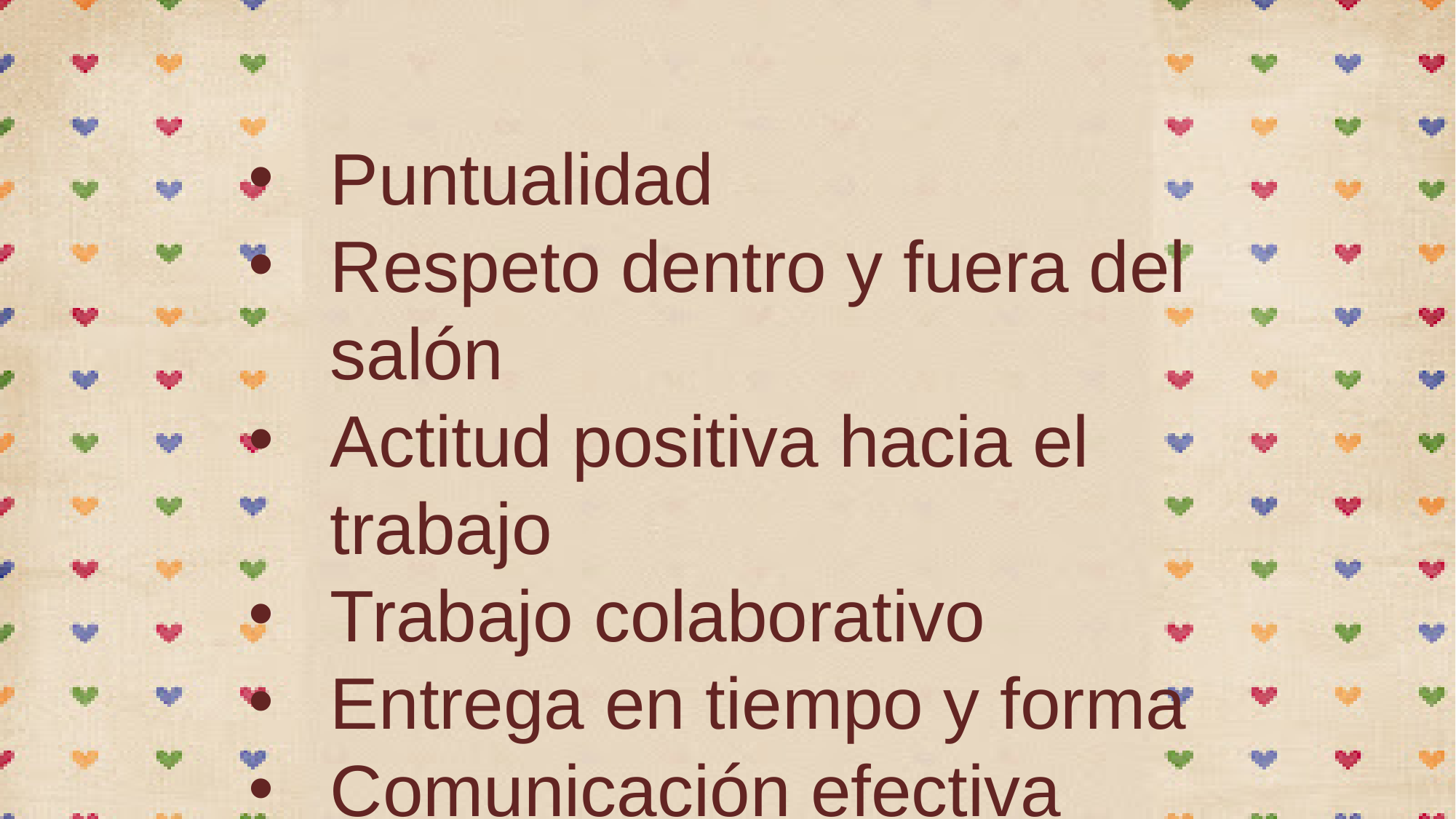

Puntualidad
Respeto dentro y fuera del salón
Actitud positiva hacia el trabajo
Trabajo colaborativo
Entrega en tiempo y forma
Comunicación efectiva